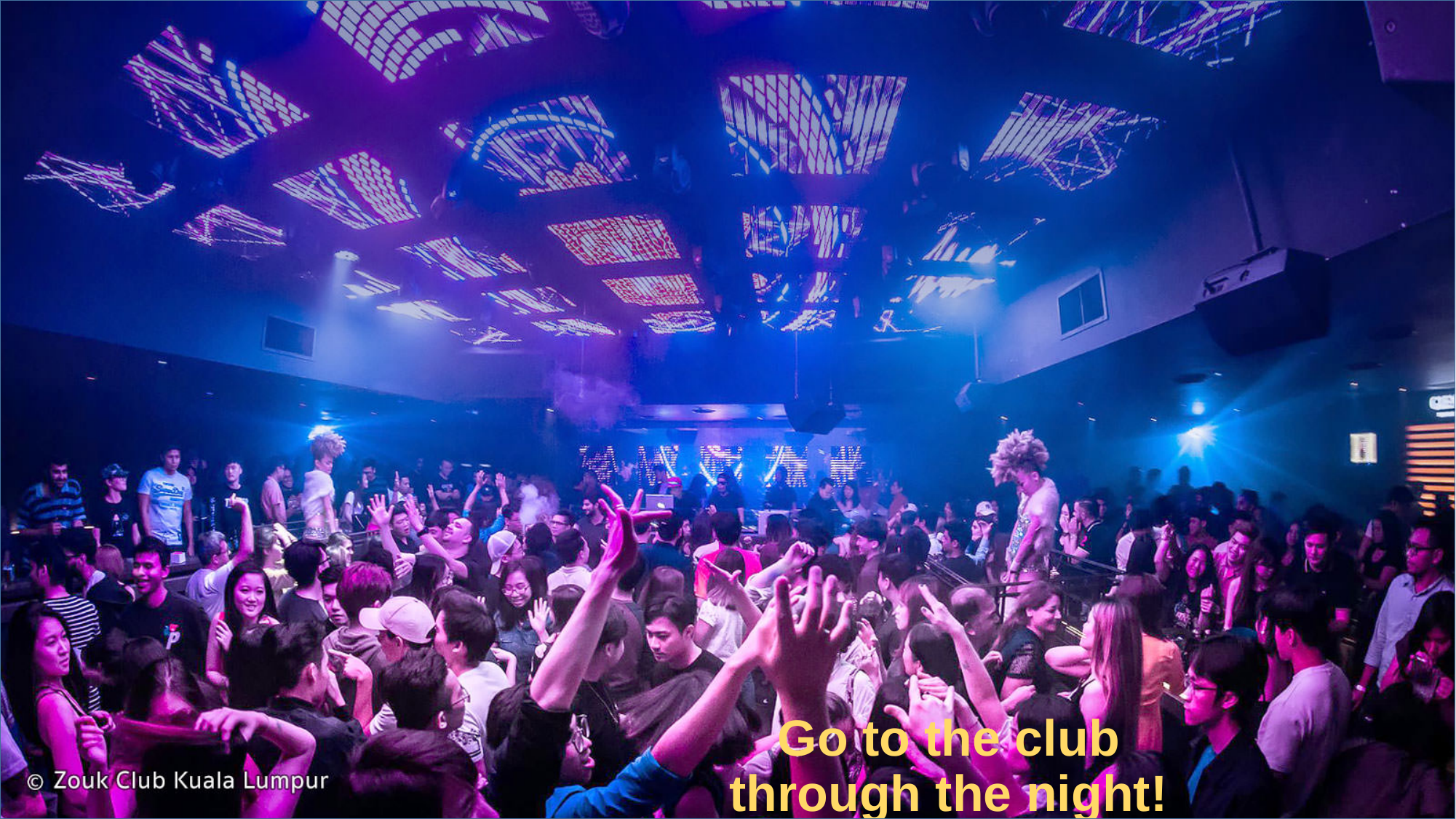

# Go to the club through the night!